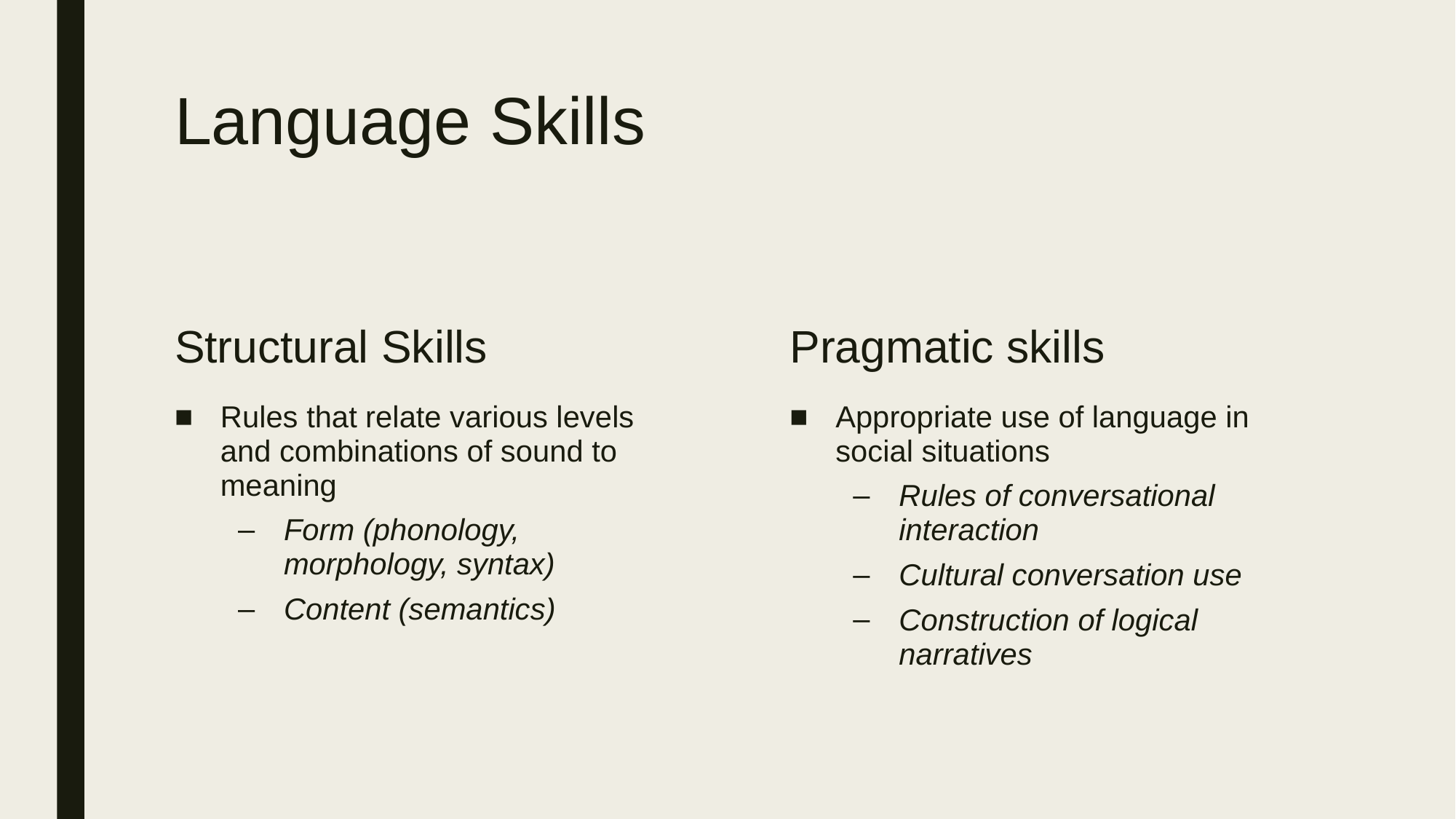

# Language Skills
Structural Skills
Pragmatic skills
Rules that relate various levels and combinations of sound to meaning
Form (phonology, morphology, syntax)
Content (semantics)
Appropriate use of language in social situations
Rules of conversational interaction
Cultural conversation use
Construction of logical narratives